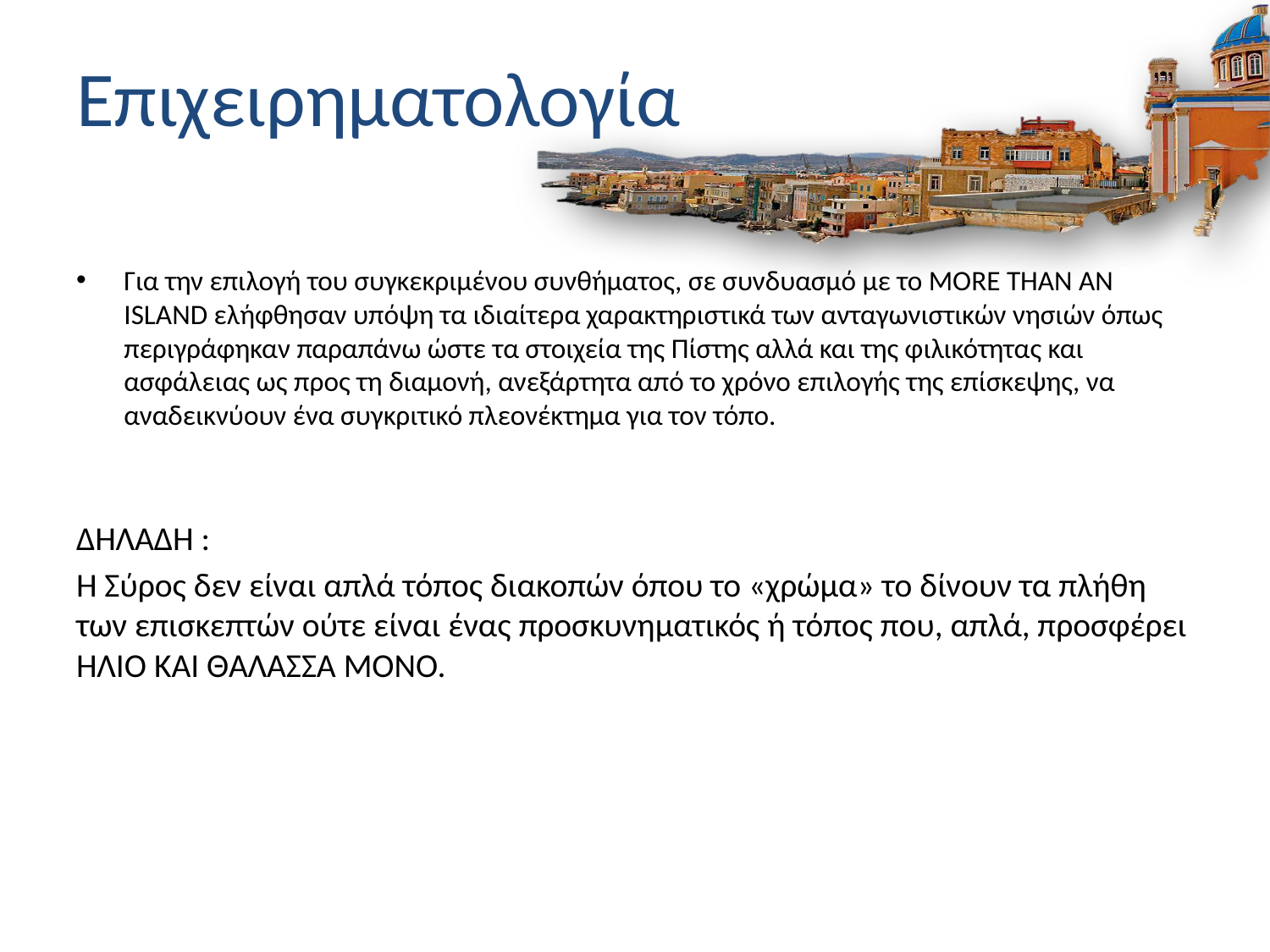

# Επιχειρηματολογία
Για την επιλογή του συγκεκριμένου συνθήματος, σε συνδυασμό με το MORE THAN AN ISLAND ελήφθησαν υπόψη τα ιδιαίτερα χαρακτηριστικά των ανταγωνιστικών νησιών όπως περιγράφηκαν παραπάνω ώστε τα στοιχεία της Πίστης αλλά και της φιλικότητας και ασφάλειας ως προς τη διαμονή, ανεξάρτητα από το χρόνο επιλογής της επίσκεψης, να αναδεικνύουν ένα συγκριτικό πλεονέκτημα για τον τόπο.

ΔΗΛΑΔΗ :
Η Σύρος δεν είναι απλά τόπος διακοπών όπου το «χρώμα» το δίνουν τα πλήθη των επισκεπτών ούτε είναι ένας προσκυνηματικός ή τόπος που, απλά, προσφέρει ΗΛΙΟ ΚΑΙ ΘΑΛΑΣΣΑ ΜΟΝΟ.